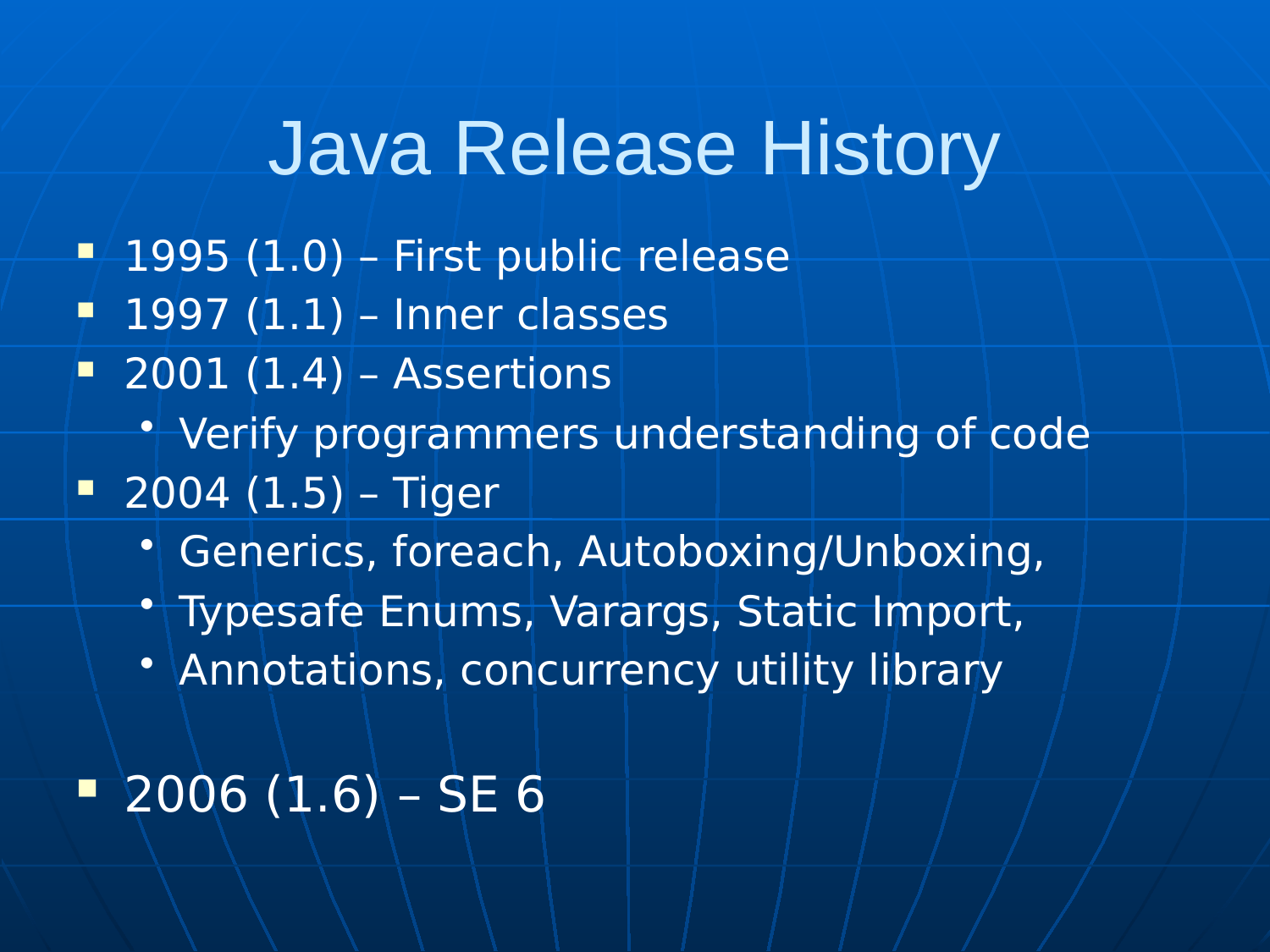

Java Release History
1995 (1.0) – First public release
1997 (1.1) – Inner classes
2001 (1.4) – Assertions
Verify programmers understanding of code
2004 (1.5) – Tiger
Generics, foreach, Autoboxing/Unboxing,
Typesafe Enums, Varargs, Static Import,
Annotations, concurrency utility library

2006 (1.6) – SE 6